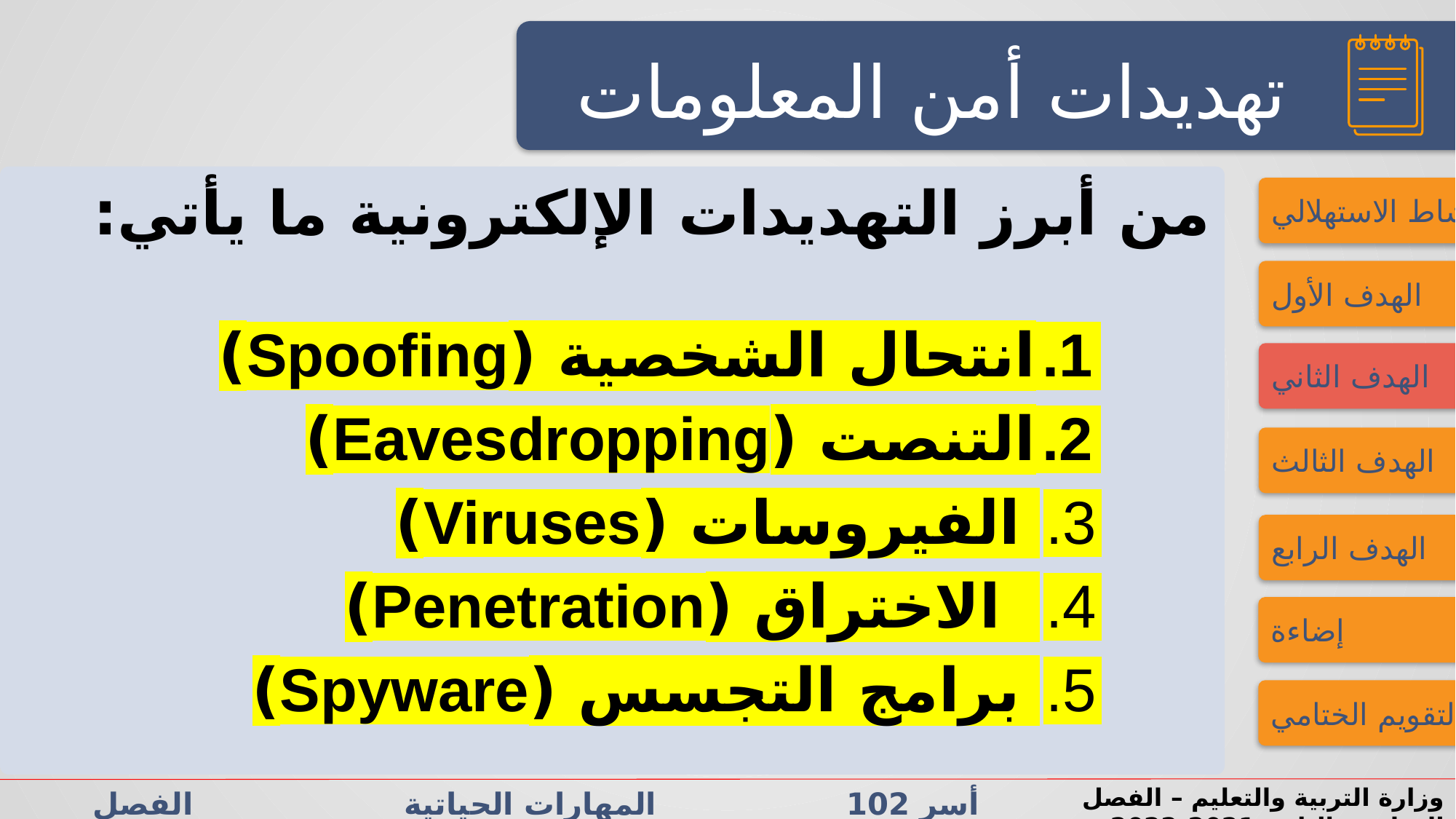

تهديدات أمن المعلومات
من أبرز التهديدات الإلكترونية ما يأتي:

انتحال الشخصية (Spoofing)
التنصت (Eavesdropping)
 الفيروسات (Viruses)
  الاختراق (Penetration)
 برامج التجسس (Spyware)

النشاط الاستهلالي
الهدف الأول
الهدف الثاني
الهدف الثالث
الهدف الرابع
إضاءة
التقويم الختامي
وزارة التربية والتعليم – الفصل الدراسي الثاني 2021-2022
أسر 102                  المهارات الحياتية                    الفصل الدراسي الثاني                  الدرس 4-1:  أمن المعلومات